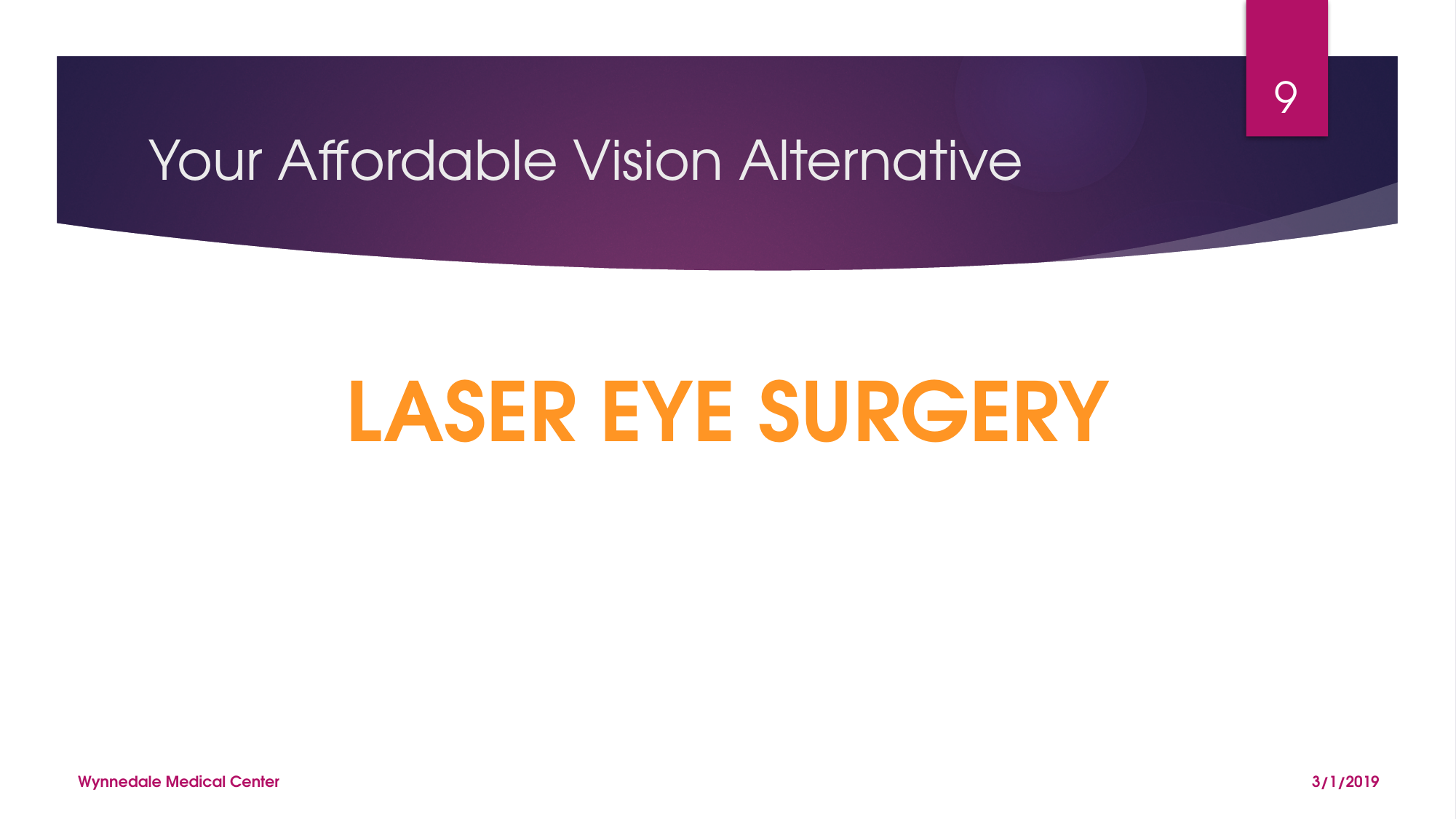

9
# Your Affordable Vision Alternative
Laser Eye Surgery
Wynnedale Medical Center
3/1/2019